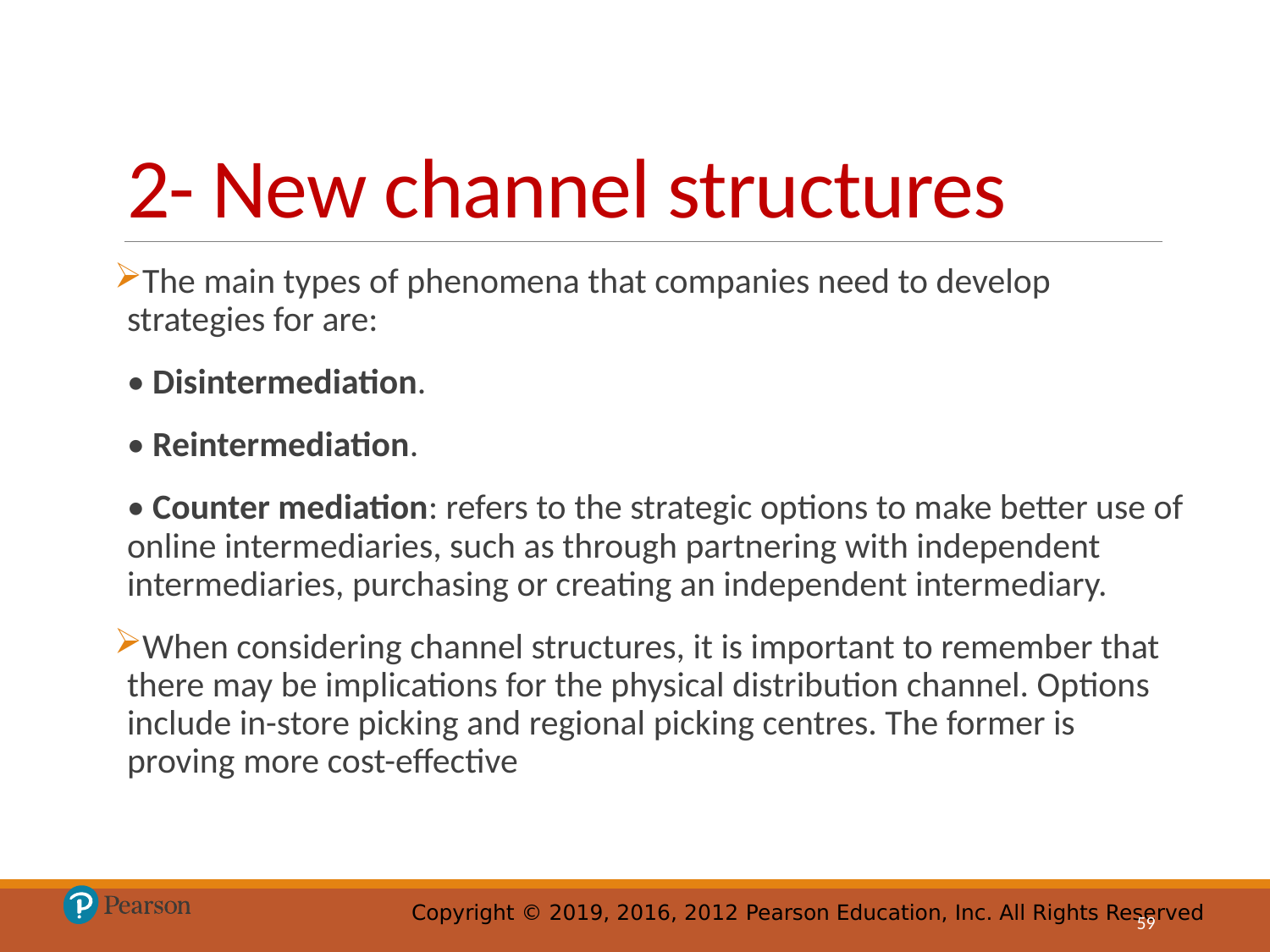

# 2- New channel structures
The main types of phenomena that companies need to develop strategies for are:
• Disintermediation.
• Reintermediation.
• Counter mediation: refers to the strategic options to make better use of online intermediaries, such as through partnering with independent intermediaries, purchasing or creating an independent intermediary.
When considering channel structures, it is important to remember that there may be implications for the physical distribution channel. Options include in-store picking and regional picking centres. The former is proving more cost-effective
59